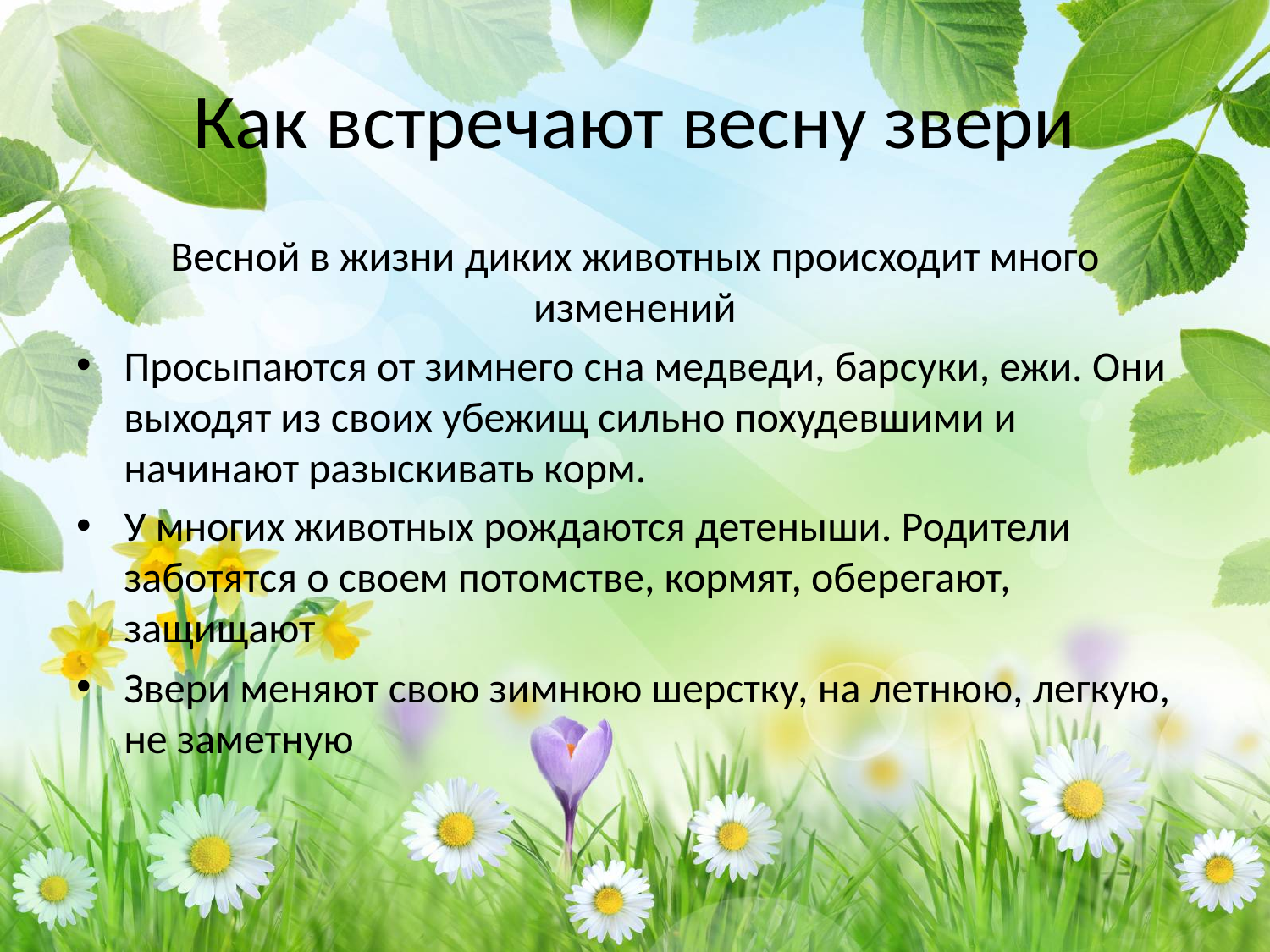

# Как встречают весну звери
Весной в жизни диких животных происходит много изменений
Просыпаются от зимнего сна медведи, барсуки, ежи. Они выходят из своих убежищ сильно похудевшими и начинают разыскивать корм.
У многих животных рождаются детеныши. Родители заботятся о своем потомстве, кормят, оберегают, защищают
Звери меняют свою зимнюю шерстку, на летнюю, легкую, не заметную